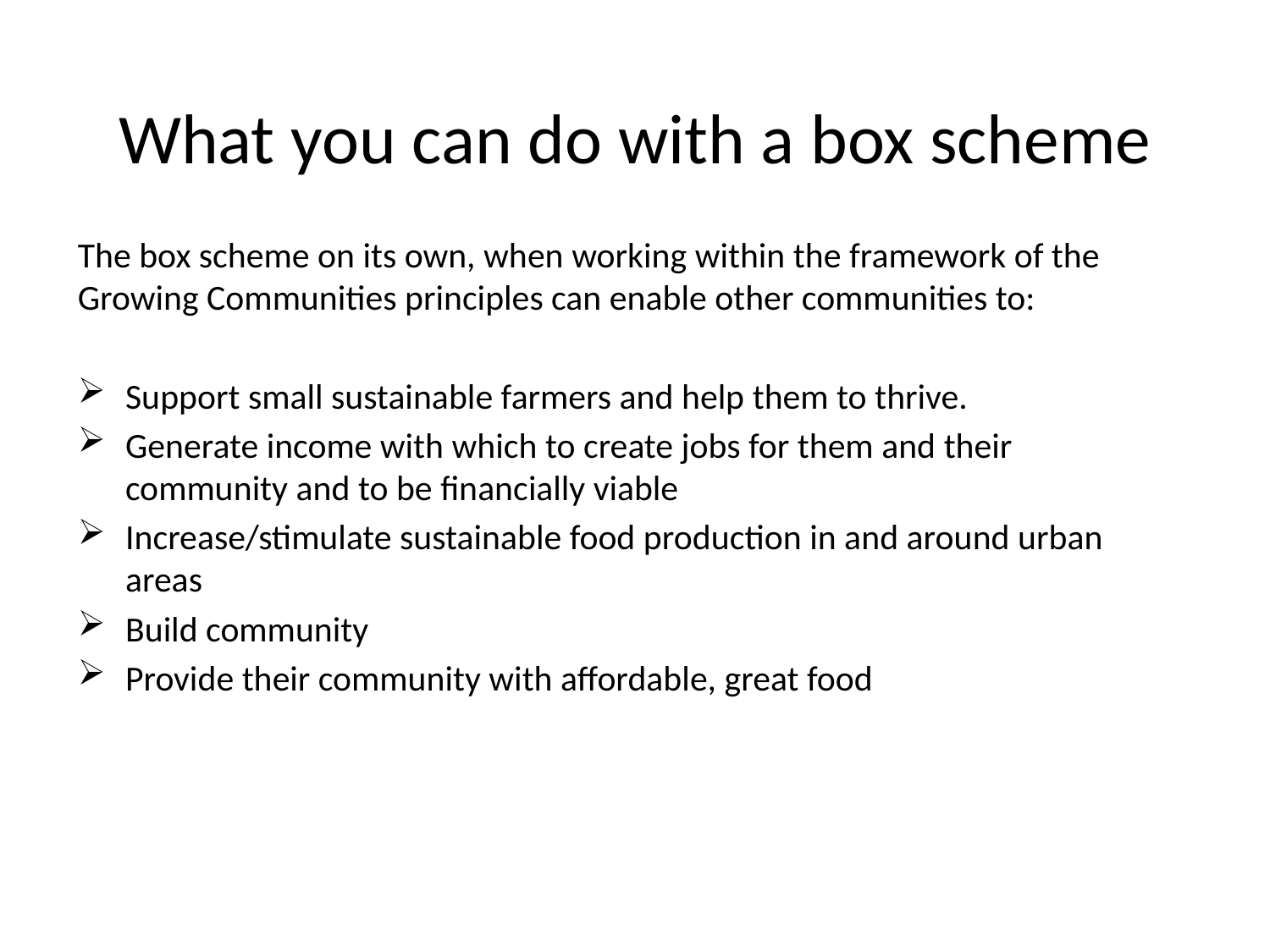

# What you can do with a box scheme
The box scheme on its own, when working within the framework of the Growing Communities principles can enable other communities to:

Support small sustainable farmers and help them to thrive.
Generate income with which to create jobs for them and their community and to be financially viable
Increase/stimulate sustainable food production in and around urban areas
Build community
Provide their community with affordable, great food